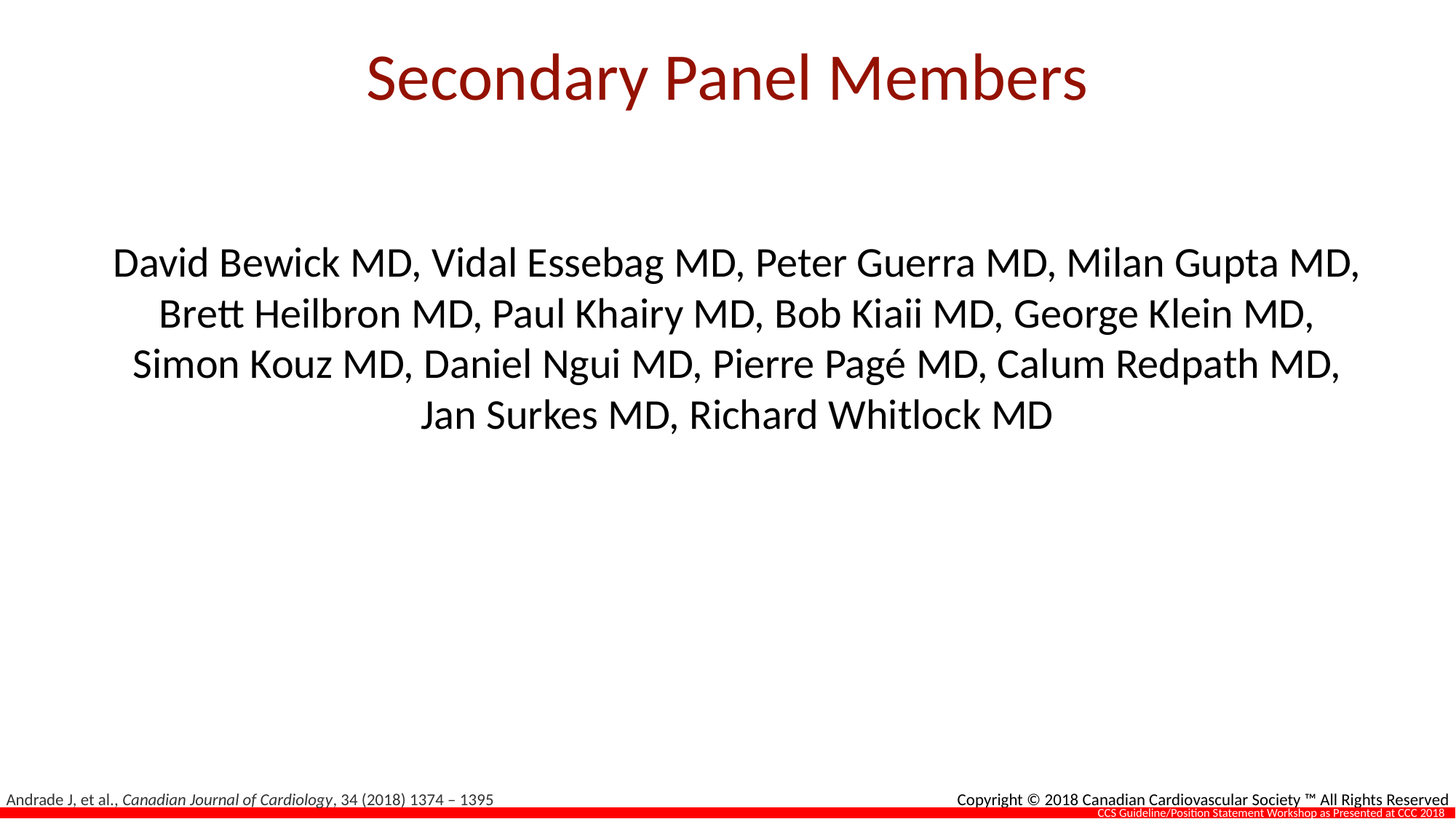

# Secondary Panel Members
David Bewick MD, Vidal Essebag MD, Peter Guerra MD, Milan Gupta MD, Brett Heilbron MD, Paul Khairy MD, Bob Kiaii MD, George Klein MD, Simon Kouz MD, Daniel Ngui MD, Pierre Pagé MD, Calum Redpath MD, Jan Surkes MD, Richard Whitlock MD